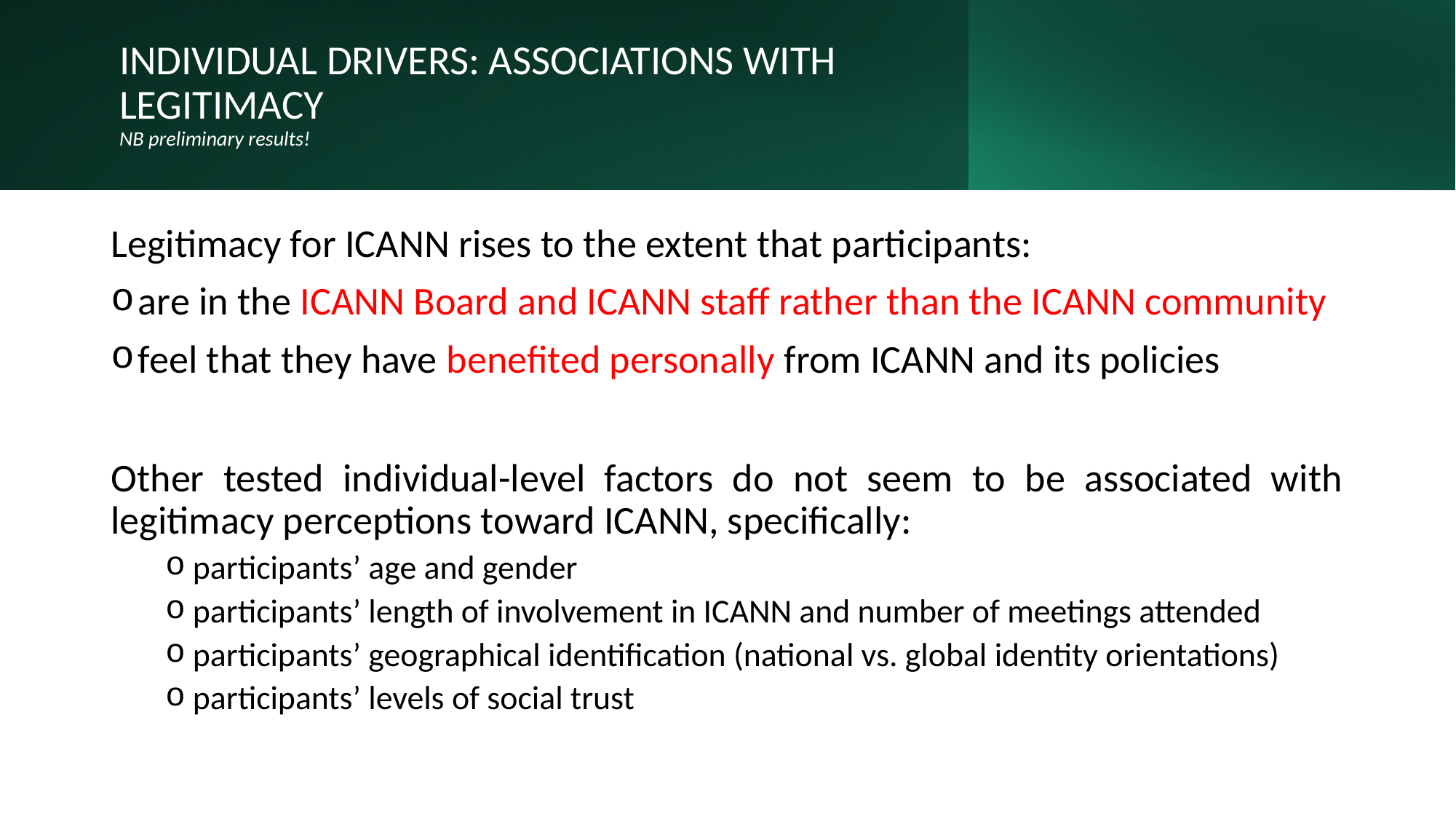

# INDIVIDUAL DRIVERS: ASSOCIATIONS WITH LEGITIMACY NB preliminary results!
Legitimacy for ICANN rises to the extent that participants:
are in the ICANN Board and ICANN staff rather than the ICANN community
feel that they have benefited personally from ICANN and its policies

Other tested individual-level factors do not seem to be associated with legitimacy perceptions toward ICANN, specifically:
participants’ age and gender
participants’ length of involvement in ICANN and number of meetings attended
participants’ geographical identification (national vs. global identity orientations)
participants’ levels of social trust